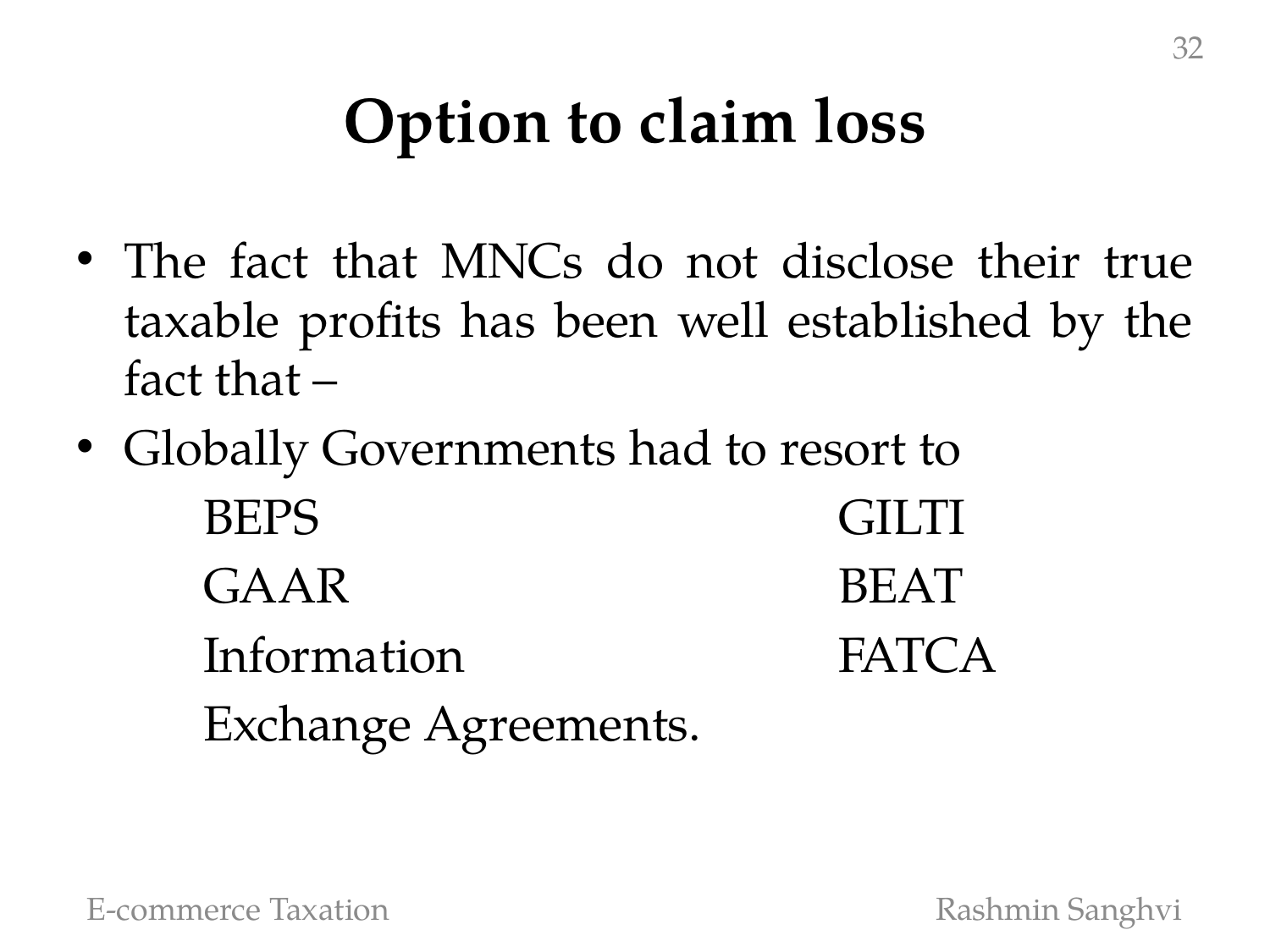

32
# Option to claim loss
The fact that MNCs do not disclose their true taxable profits has been well established by the fact that –
Globally Governments had to resort to
	BEPS					GILTI
	GAAR				BEAT
	Information 			FATCA
	Exchange Agreements.
E-commerce Taxation                                                                    Rashmin Sanghvi